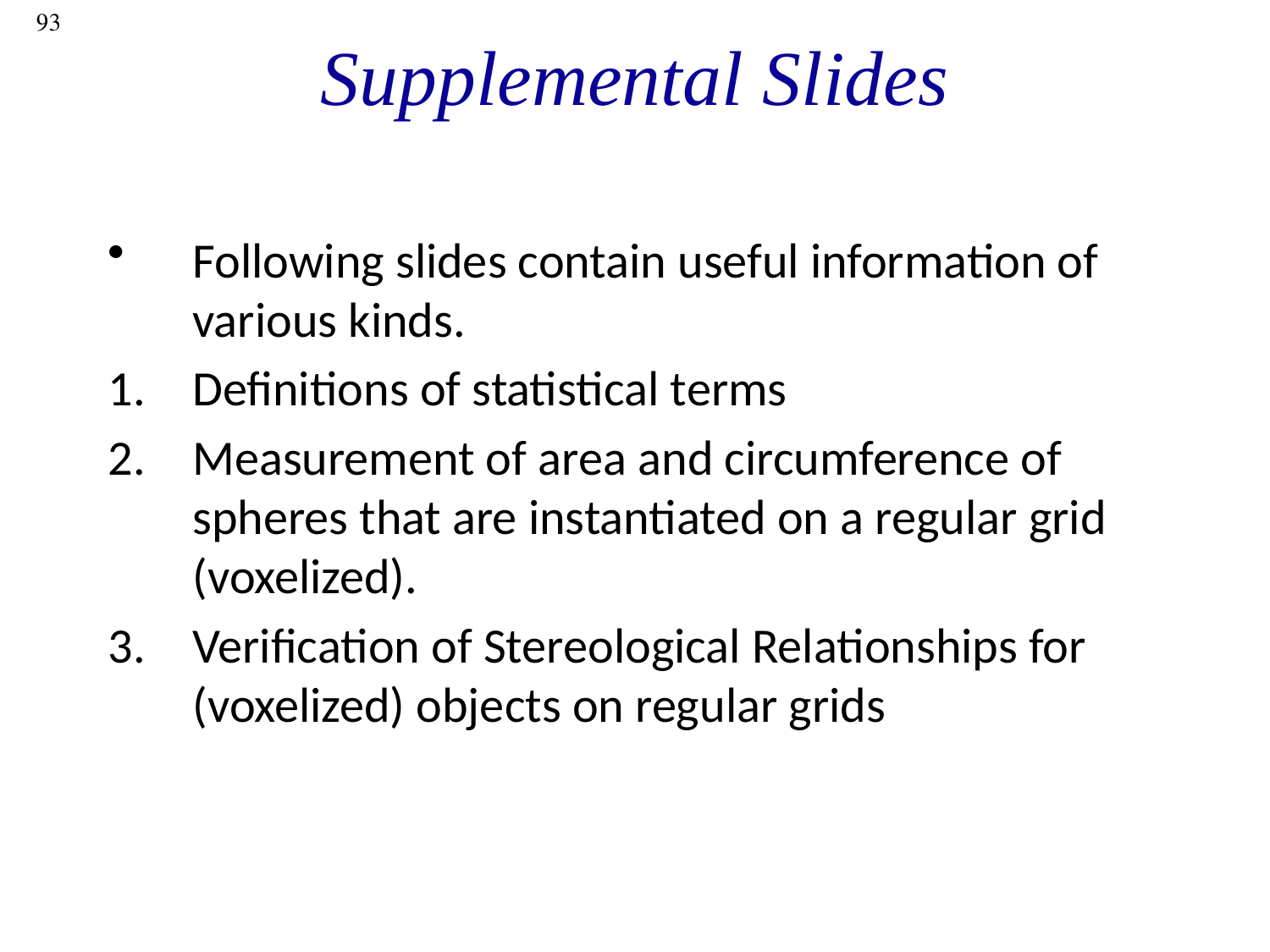

93
# Supplemental Slides
Following slides contain useful information of various kinds.
Definitions of statistical terms
Measurement of area and circumference of spheres that are instantiated on a regular grid (voxelized).
Verification of Stereological Relationships for (voxelized) objects on regular grids